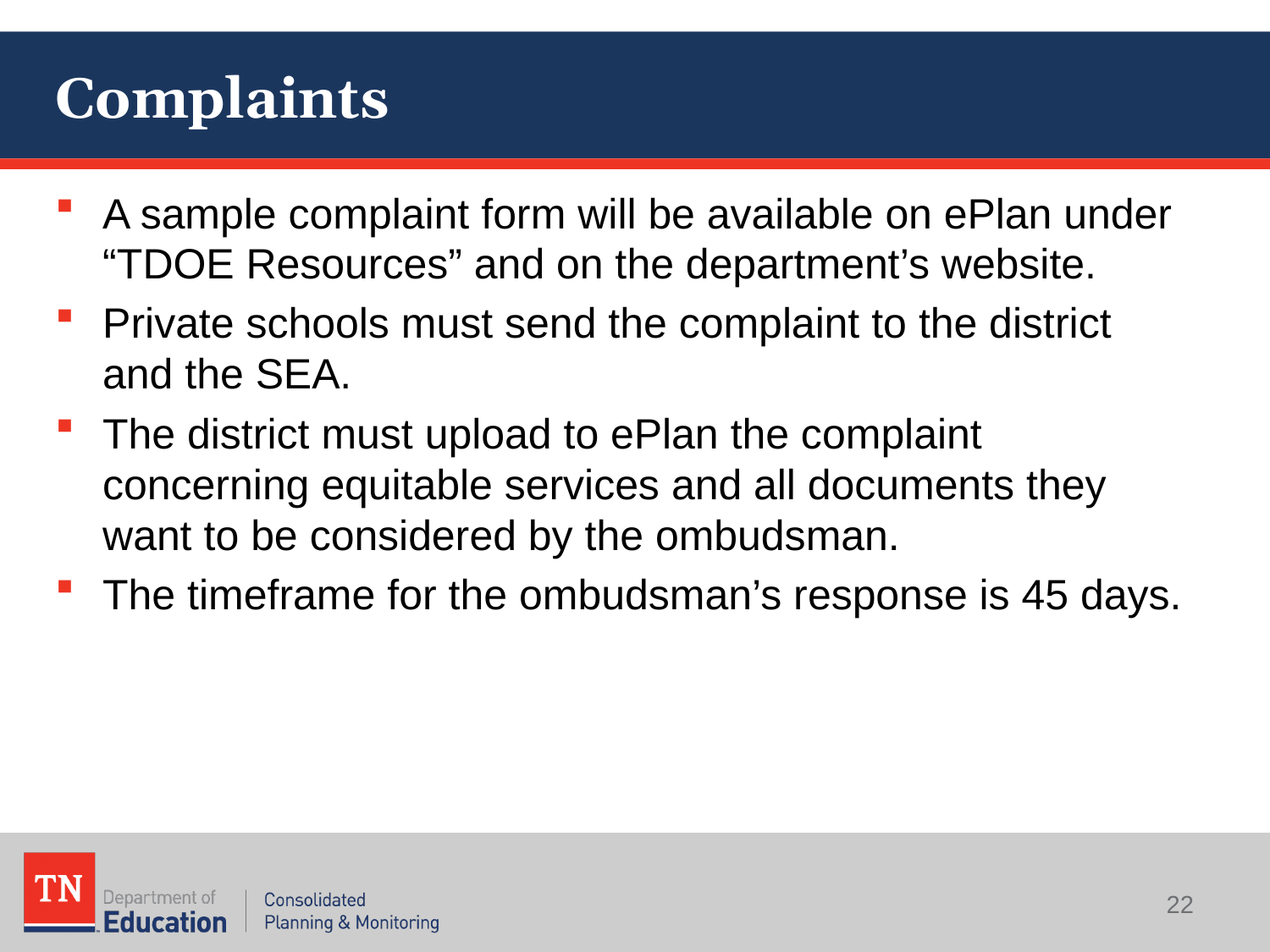

# Complaints
A sample complaint form will be available on ePlan under “TDOE Resources” and on the department’s website.
Private schools must send the complaint to the district and the SEA.
The district must upload to ePlan the complaint concerning equitable services and all documents they want to be considered by the ombudsman.
The timeframe for the ombudsman’s response is 45 days.
22